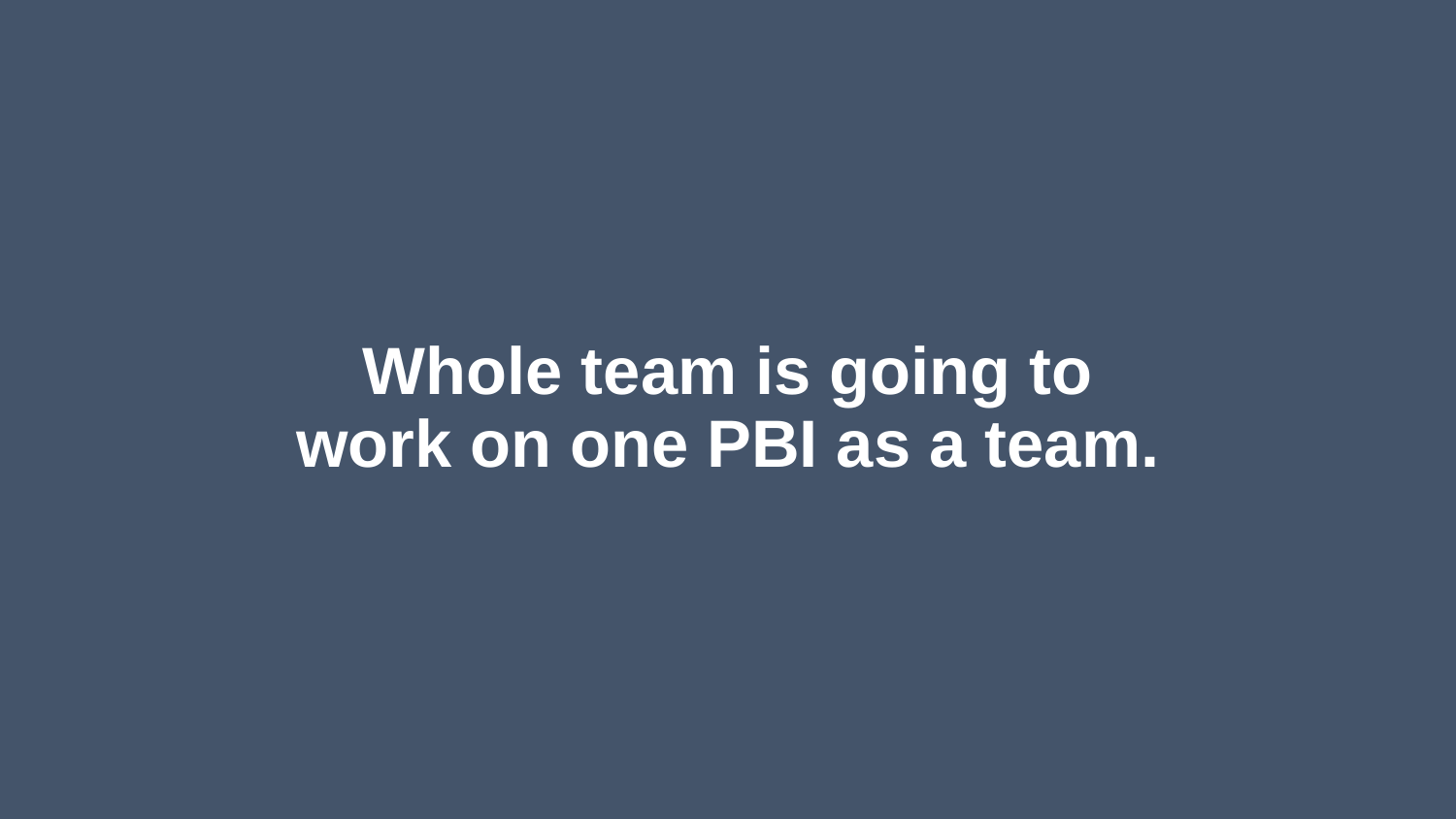

# Whole team is going to work on one PBI as a team.